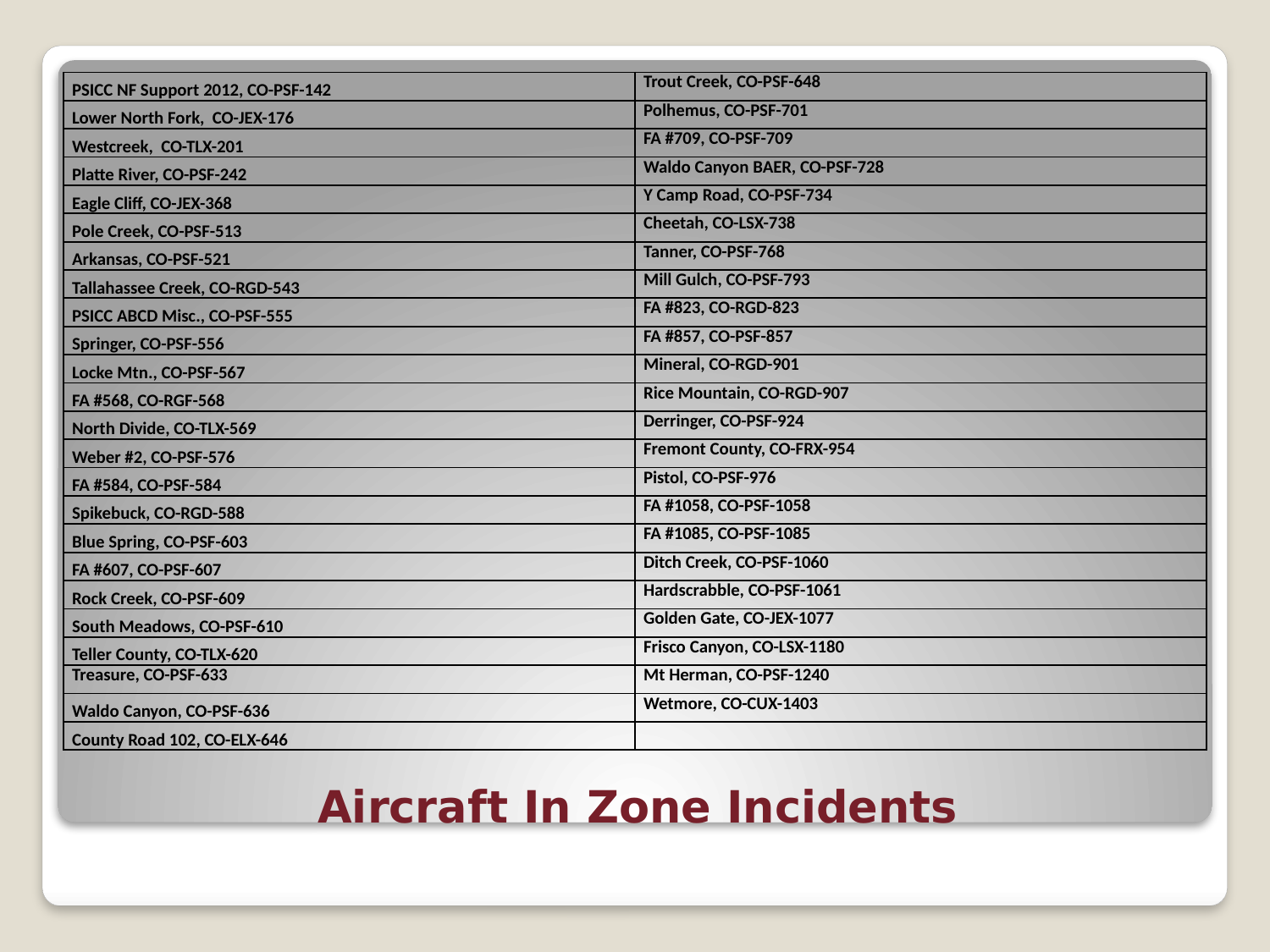

| PSICC NF Support 2012, CO-PSF-142 | Trout Creek, CO-PSF-648 |
| --- | --- |
| Lower North Fork, CO-JEX-176 | Polhemus, CO-PSF-701 |
| Westcreek, CO-TLX-201 | FA #709, CO-PSF-709 |
| Platte River, CO-PSF-242 | Waldo Canyon BAER, CO-PSF-728 |
| Eagle Cliff, CO-JEX-368 | Y Camp Road, CO-PSF-734 |
| Pole Creek, CO-PSF-513 | Cheetah, CO-LSX-738 |
| Arkansas, CO-PSF-521 | Tanner, CO-PSF-768 |
| Tallahassee Creek, CO-RGD-543 | Mill Gulch, CO-PSF-793 |
| PSICC ABCD Misc., CO-PSF-555 | FA #823, CO-RGD-823 |
| Springer, CO-PSF-556 | FA #857, CO-PSF-857 |
| Locke Mtn., CO-PSF-567 | Mineral, CO-RGD-901 |
| FA #568, CO-RGF-568 | Rice Mountain, CO-RGD-907 |
| North Divide, CO-TLX-569 | Derringer, CO-PSF-924 |
| Weber #2, CO-PSF-576 | Fremont County, CO-FRX-954 |
| FA #584, CO-PSF-584 | Pistol, CO-PSF-976 |
| Spikebuck, CO-RGD-588 | FA #1058, CO-PSF-1058 |
| Blue Spring, CO-PSF-603 | FA #1085, CO-PSF-1085 |
| FA #607, CO-PSF-607 | Ditch Creek, CO-PSF-1060 |
| Rock Creek, CO-PSF-609 | Hardscrabble, CO-PSF-1061 |
| South Meadows, CO-PSF-610 | Golden Gate, CO-JEX-1077 |
| Teller County, CO-TLX-620 | Frisco Canyon, CO-LSX-1180 |
| Treasure, CO-PSF-633 | Mt Herman, CO-PSF-1240 |
| Waldo Canyon, CO-PSF-636 | Wetmore, CO-CUX-1403 |
| County Road 102, CO-ELX-646 |  |
# Aircraft In Zone Incidents